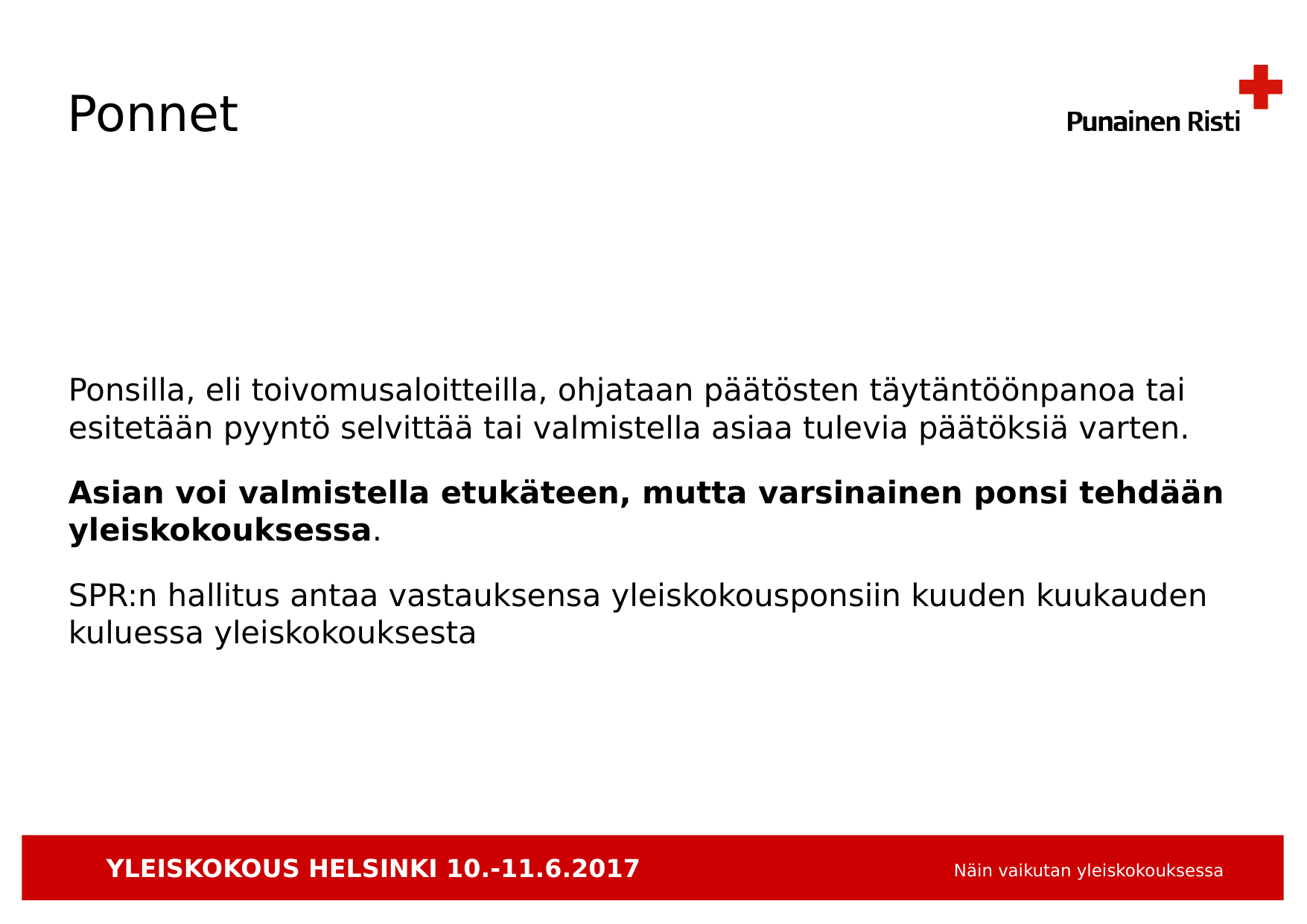

# Ponnet
Ponsilla, eli toivomusaloitteilla, ohjataan päätösten täytäntöönpanoa tai esitetään pyyntö selvittää tai valmistella asiaa tulevia päätöksiä varten.

Asian voi valmistella etukäteen, mutta varsinainen ponsi tehdään yleiskokouksessa.

SPR:n hallitus antaa vastauksensa yleiskokousponsiin kuuden kuukauden kuluessa yleiskokouksesta